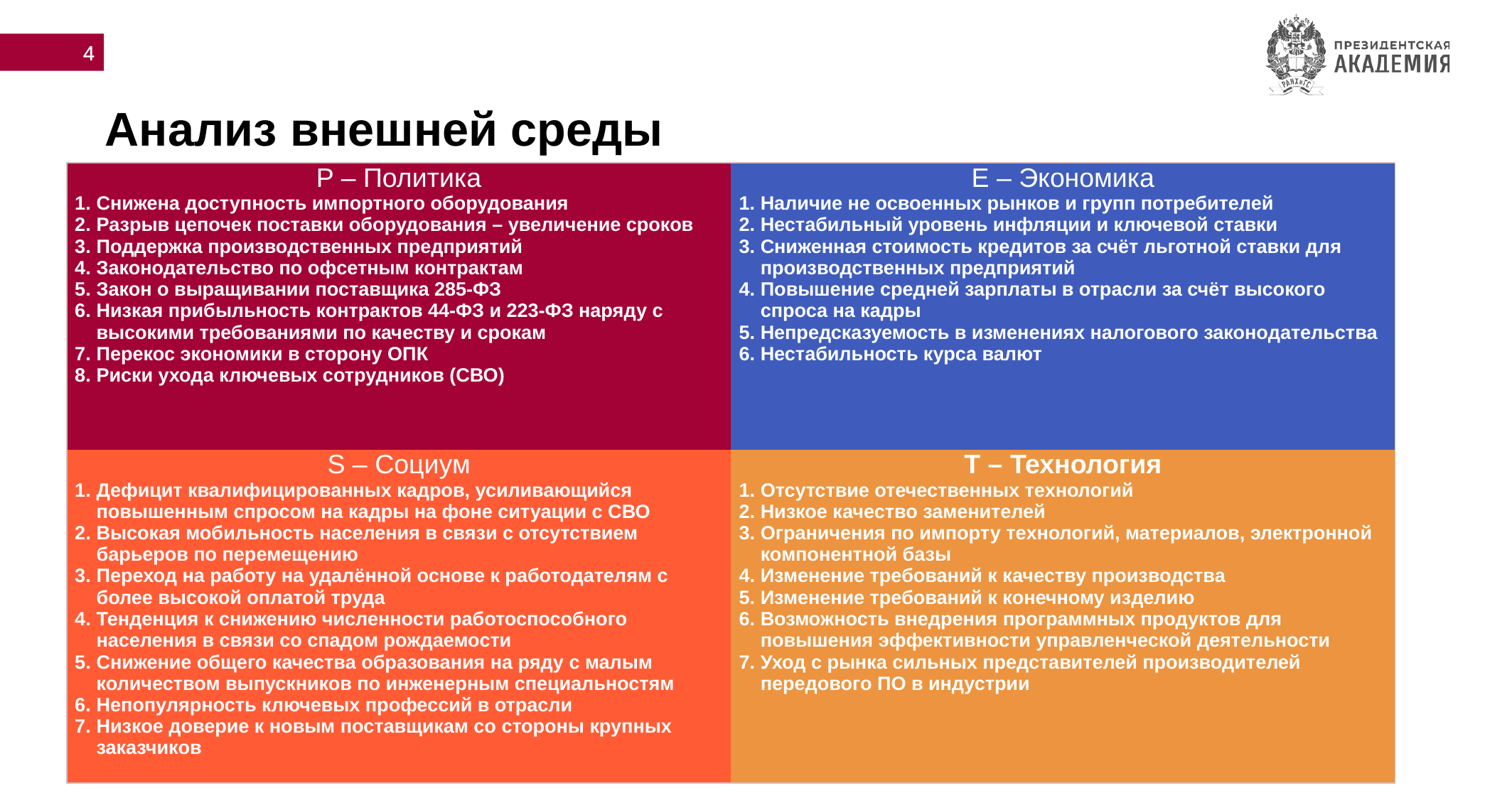

4
# Анализ внешней среды
| P – Политика Снижена доступность импортного оборудования Разрыв цепочек поставки оборудования – увеличение сроков Поддержка производственных предприятий Законодательство по офсетным контрактам Закон о выращивании поставщика 285-ФЗ Низкая прибыльность контрактов 44-ФЗ и 223-ФЗ наряду с высокими требованиями по качеству и срокам Перекос экономики в сторону ОПК Риски ухода ключевых сотрудников (СВО) | E – Экономика Наличие не освоенных рынков и групп потребителей Нестабильный уровень инфляции и ключевой ставки Сниженная стоимость кредитов за счёт льготной ставки для производственных предприятий Повышение средней зарплаты в отрасли за счёт высокого спроса на кадры Непредсказуемость в изменениях налогового законодательства Нестабильность курса валют |
| --- | --- |
| S – Социум Дефицит квалифицированных кадров, усиливающийся повышенным спросом на кадры на фоне ситуации с СВО Высокая мобильность населения в связи с отсутствием барьеров по перемещению Переход на работу на удалённой основе к работодателям с более высокой оплатой труда Тенденция к снижению численности работоспособного населения в связи со спадом рождаемости Снижение общего качества образования на ряду с малым количеством выпускников по инженерным специальностям Непопулярность ключевых профессий в отрасли Низкое доверие к новым поставщикам со стороны крупных заказчиков | T – Технология Отсутствие отечественных технологий Низкое качество заменителей Ограничения по импорту технологий, материалов, электронной компонентной базы Изменение требований к качеству производства Изменение требований к конечному изделию Возможность внедрения программных продуктов для повышения эффективности управленческой деятельности Уход с рынка сильных представителей производителей передового ПО в индустрии |